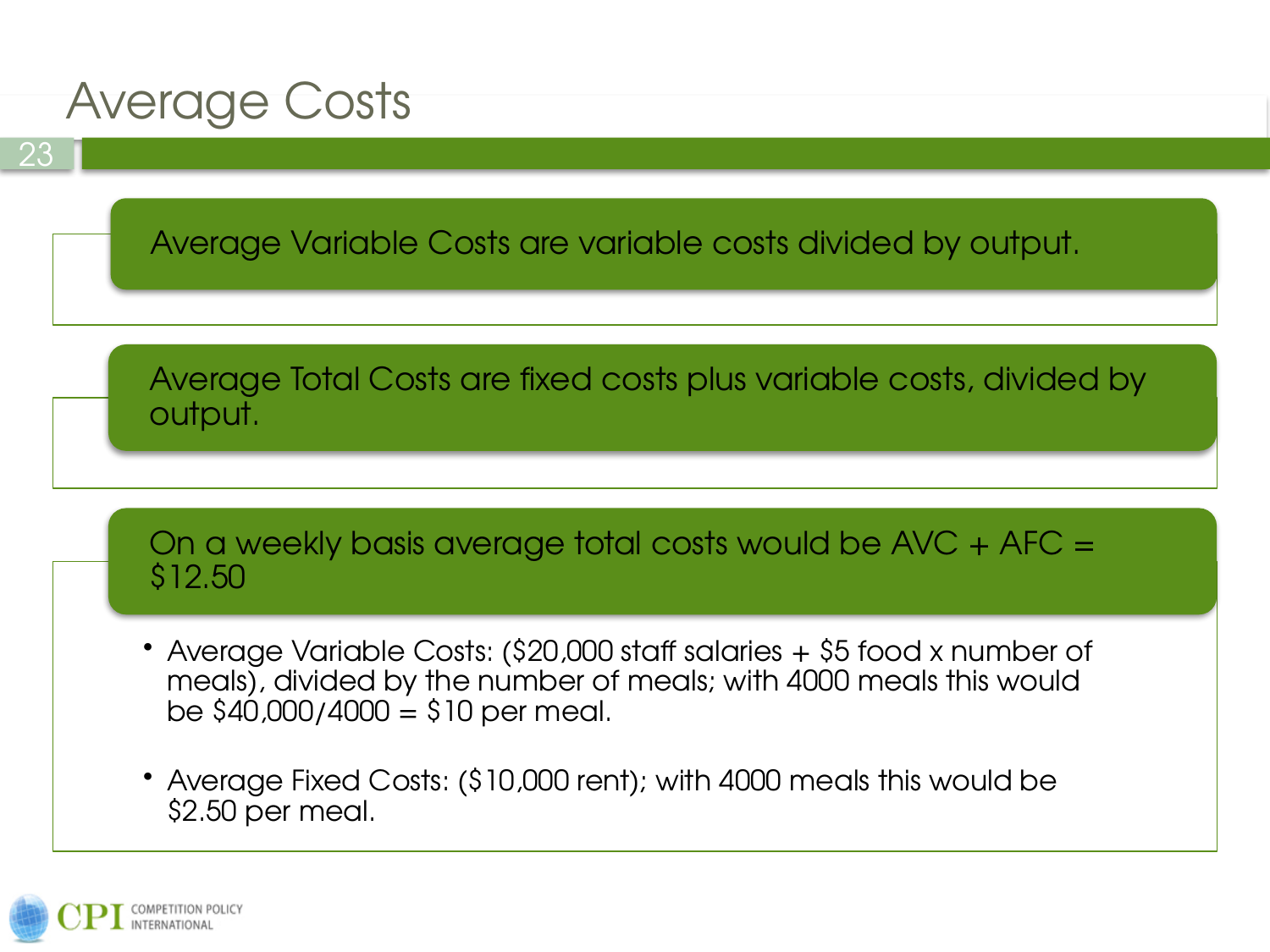

# Average Costs
Average Variable Costs are variable costs divided by output.
Average Total Costs are fixed costs plus variable costs, divided by output.
Average Variable Costs: ($20,000 staff salaries + $5 food x number of meals), divided by the number of meals; with 4000 meals this would be $40,000/4000 = $10 per meal.

Average Fixed Costs: ($10,000 rent); with 4000 meals this would be $2.50 per meal.
On a weekly basis average total costs would be AVC + AFC = $12.50